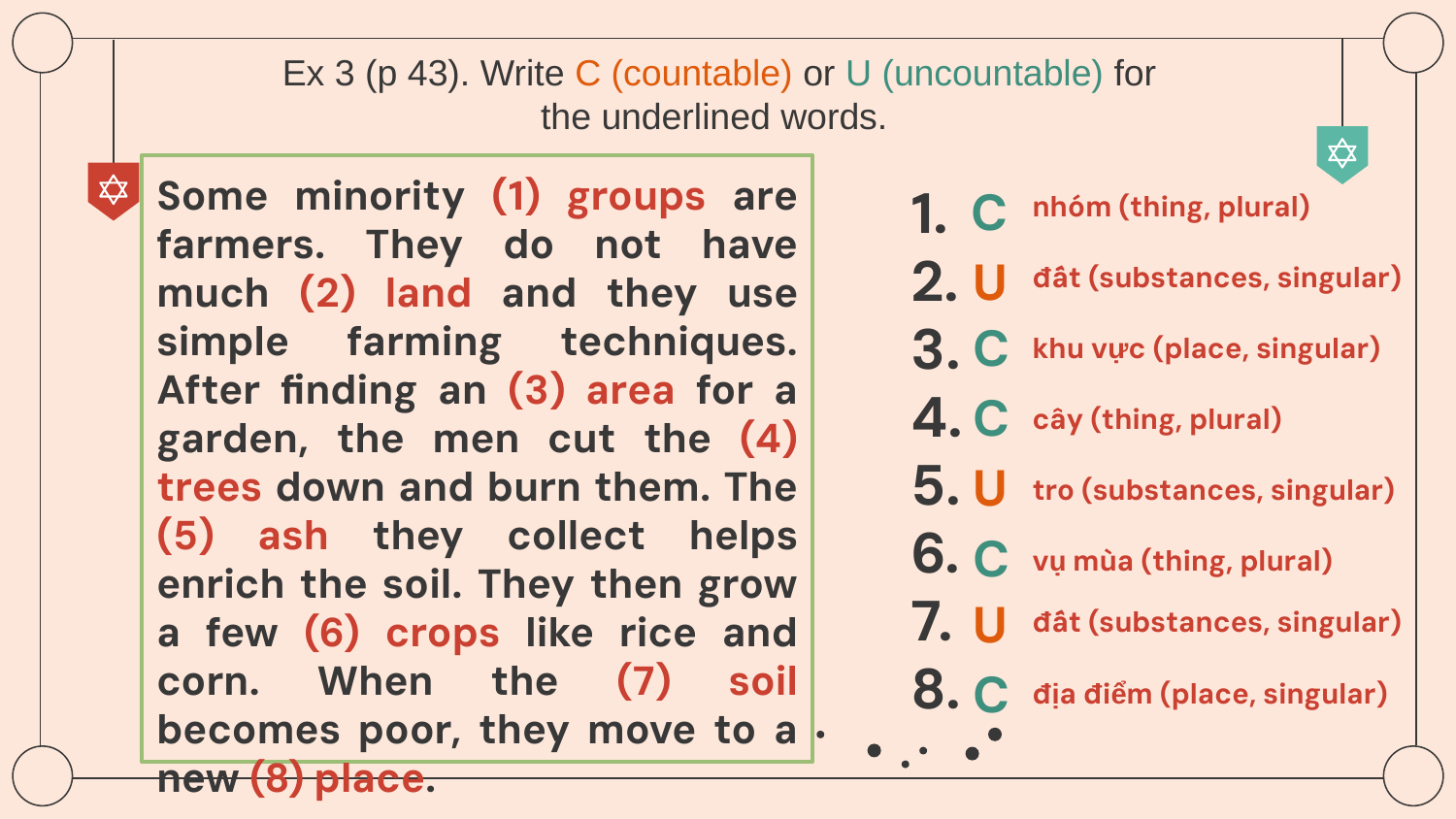

# Ex 3 (p 43). Write C (countable) or U (uncountable) for the underlined words.

Some minority (1) groups are farmers. They do not have much (2) land and they use simple farming techniques. After finding an (3) area for a garden, the men cut the (4) trees down and burn them. The (5) ash they collect helps enrich the soil. They then grow a few (6) crops like rice and corn. When the (7) soil becomes poor, they move to a new (8) place.
1.
2.
3.
4.
5.
6.
7.
8.
C
nhóm (thing, plural)
U
đất (substances, singular)
C
khu vực (place, singular)
C
cây (thing, plural)
U
tro (substances, singular)
C
vụ mùa (thing, plural)
U
đất (substances, singular)
C
địa điểm (place, singular)